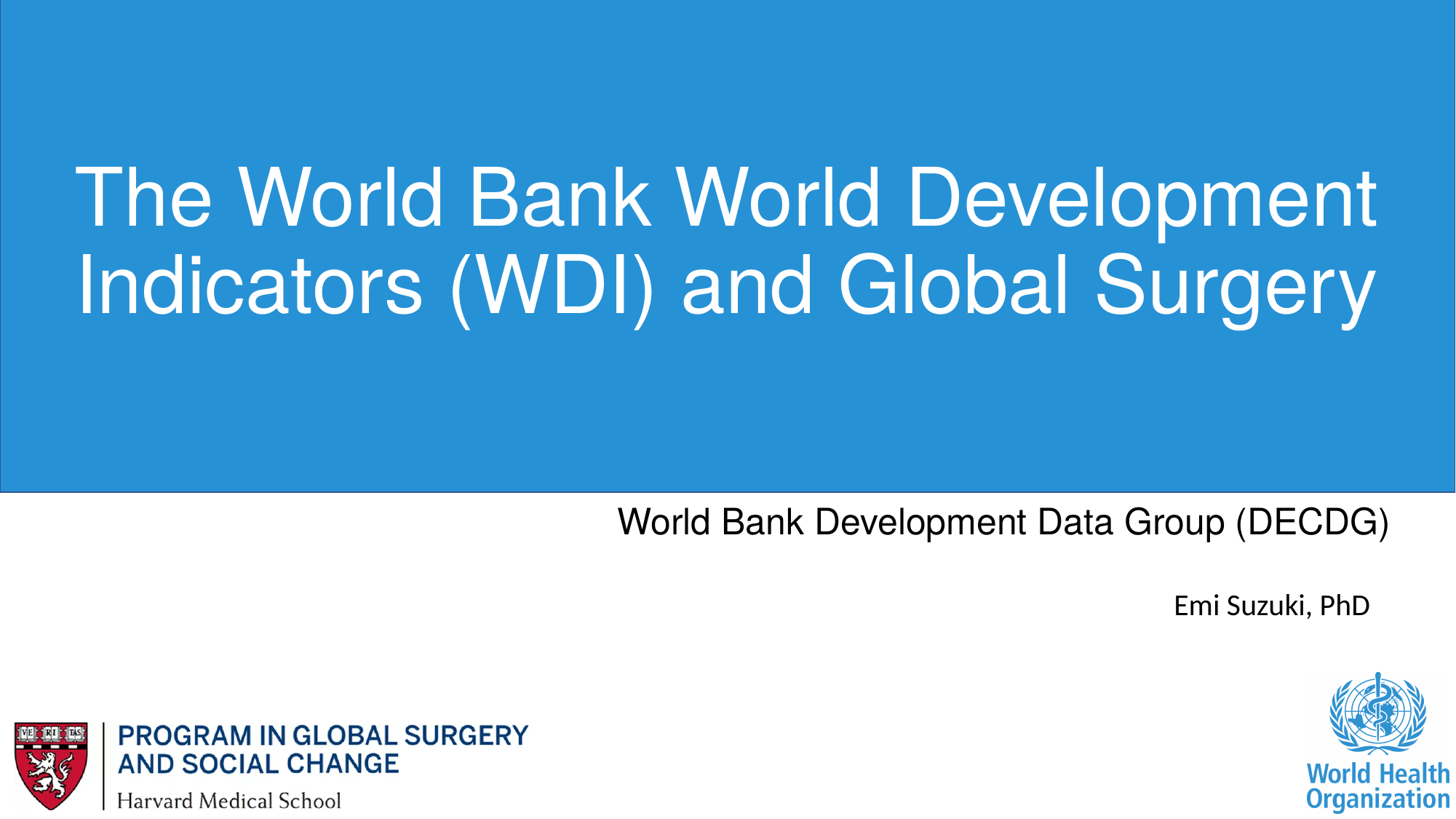

# The World Bank World Development Indicators (WDI) and Global Surgery
World Bank Development Data Group (DECDG)

Emi Suzuki, PhD